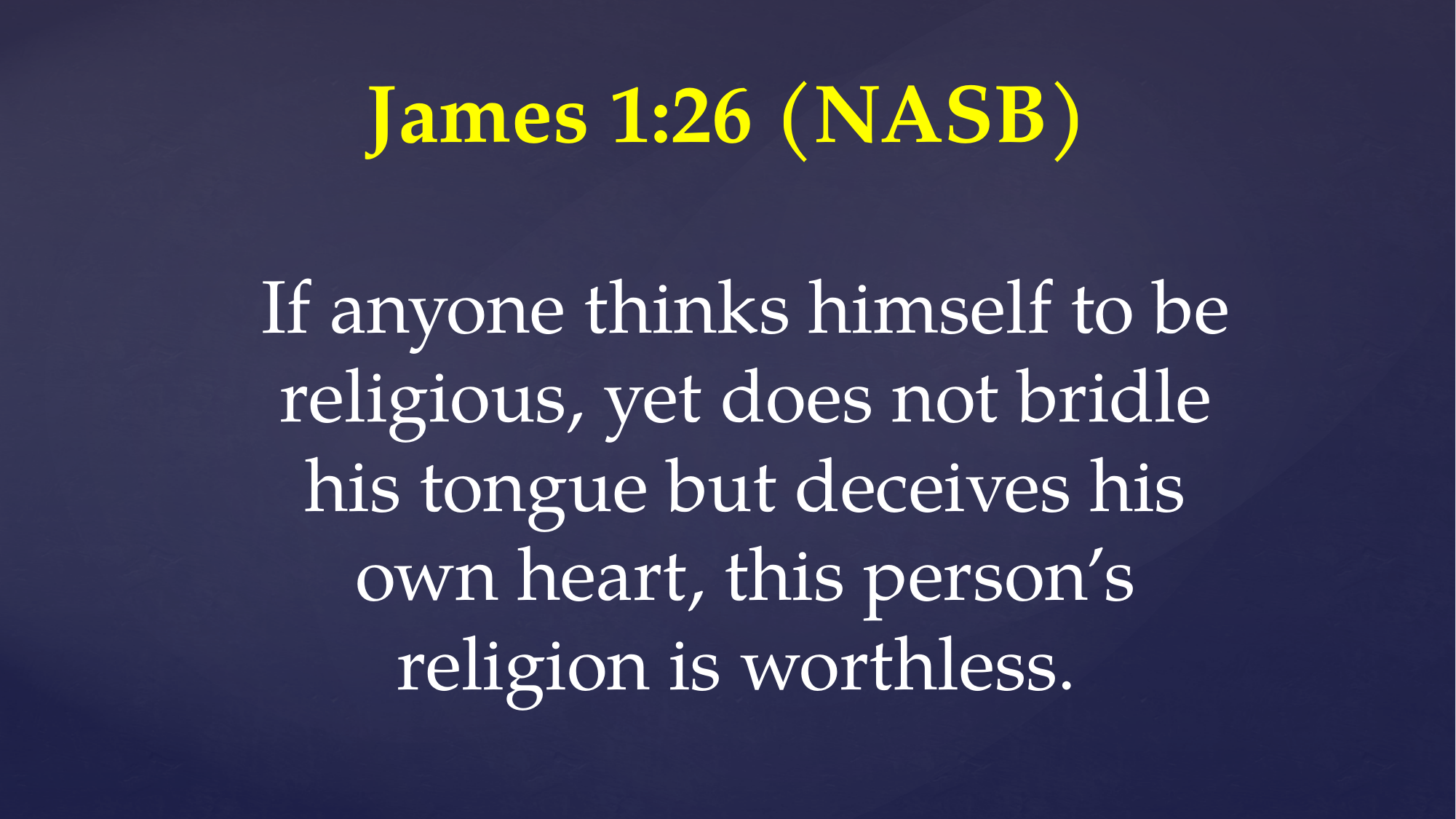

# If anyone thinks himself to be religious, yet does not bridle his tongue but deceives his own heart, this person’s religion is worthless.
James 1:26 (NASB)